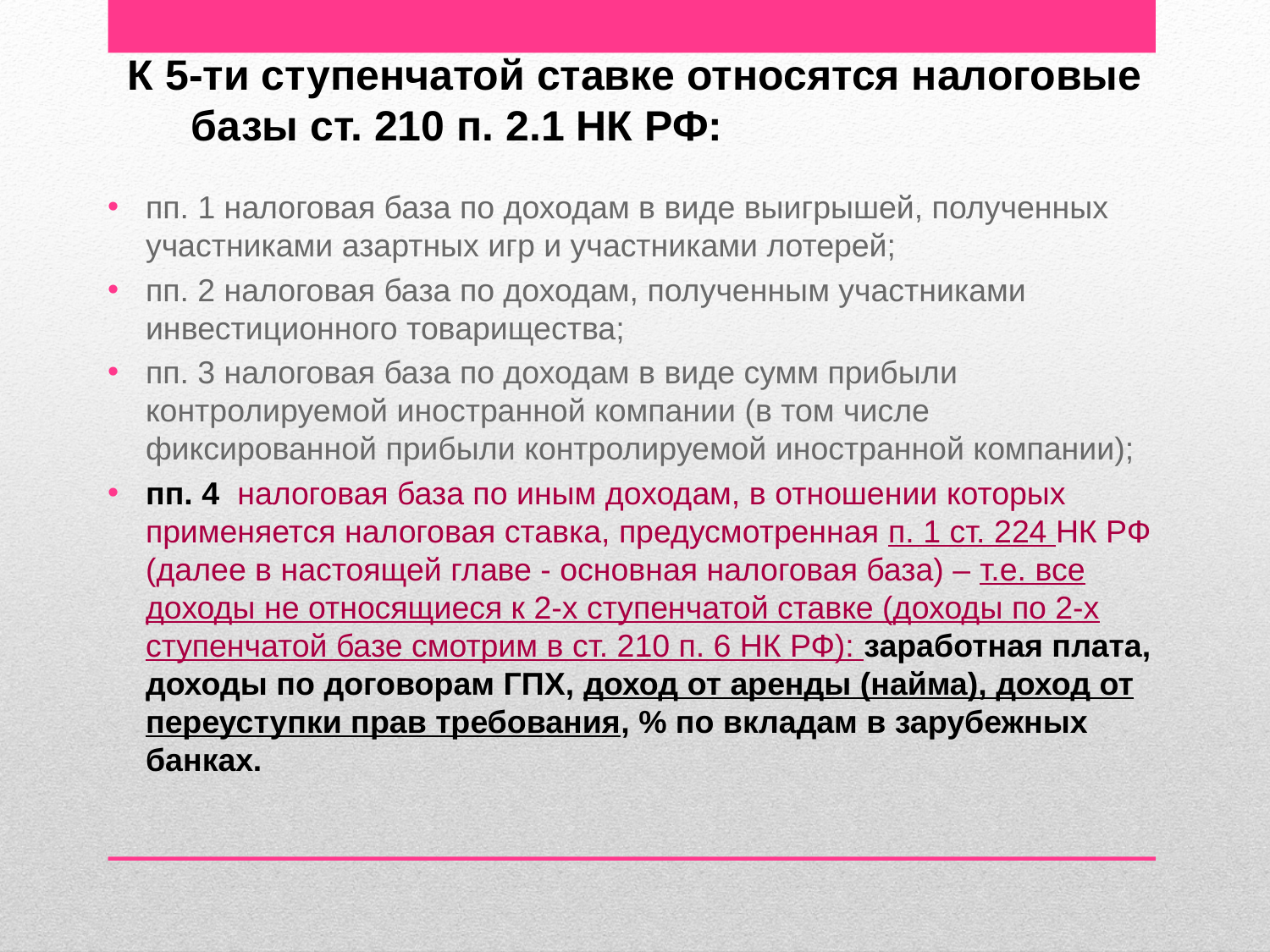

К 5-ти ступенчатой ставке относятся налоговые базы ст. 210 п. 2.1 НК РФ:
пп. 1 налоговая база по доходам в виде выигрышей, полученных участниками азартных игр и участниками лотерей;
пп. 2 налоговая база по доходам, полученным участниками инвестиционного товарищества;
пп. 3 налоговая база по доходам в виде сумм прибыли контролируемой иностранной компании (в том числе фиксированной прибыли контролируемой иностранной компании);
пп. 4  налоговая база по иным доходам, в отношении которых применяется налоговая ставка, предусмотренная п. 1 ст. 224 НК РФ (далее в настоящей главе - основная налоговая база) – т.е. все доходы не относящиеся к 2-х ступенчатой ставке (доходы по 2-х ступенчатой базе смотрим в ст. 210 п. 6 НК РФ): заработная плата, доходы по договорам ГПХ, доход от аренды (найма), доход от переуступки прав требования, % по вкладам в зарубежных банках.